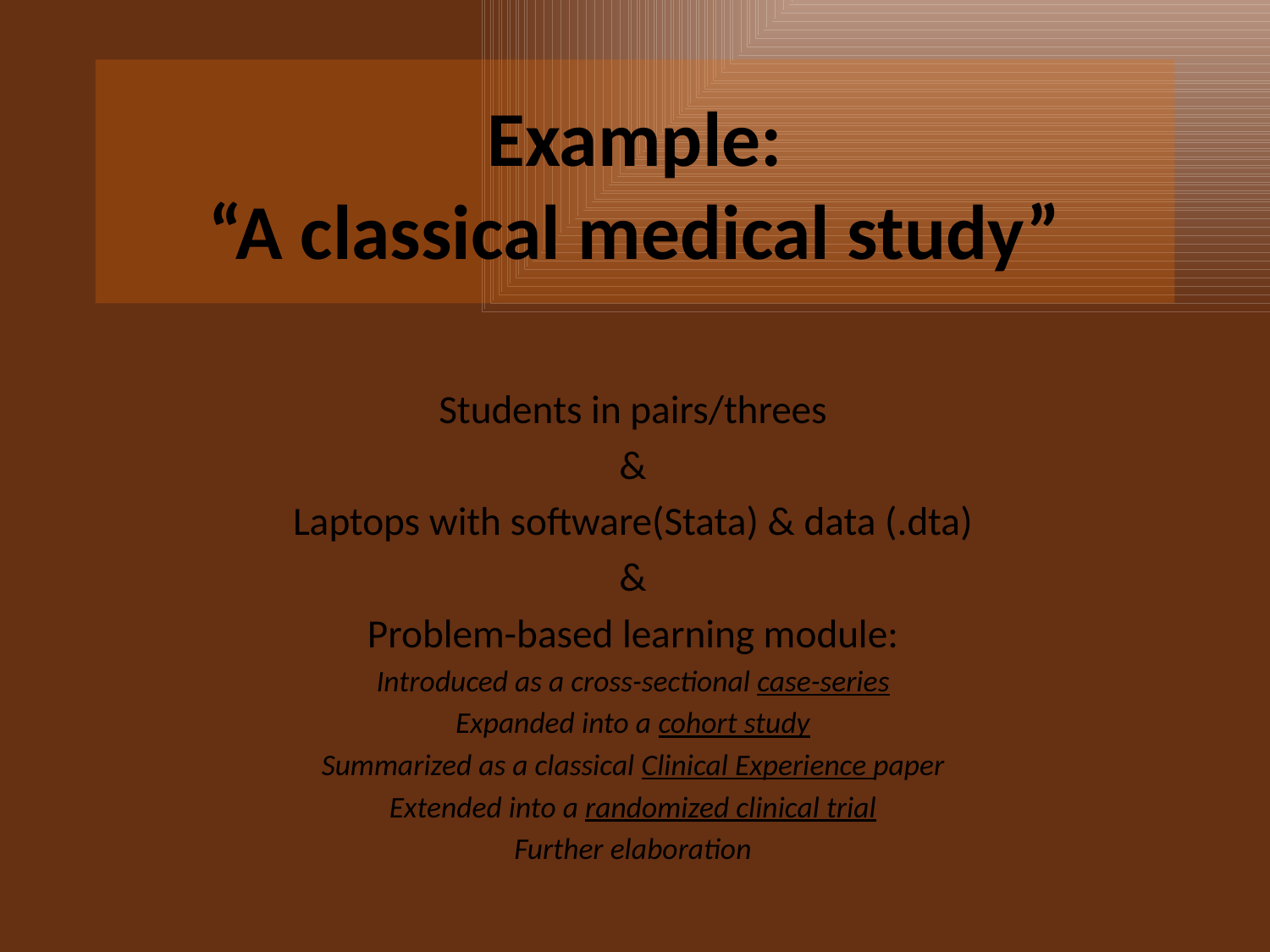

# Example: “A classical medical study”
Students in pairs/threes
&
Laptops with software(Stata) & data (.dta)
&
Problem-based learning module:
Introduced as a cross-sectional case-series
Expanded into a cohort study
Summarized as a classical Clinical Experience paper
Extended into a randomized clinical trial
Further elaboration